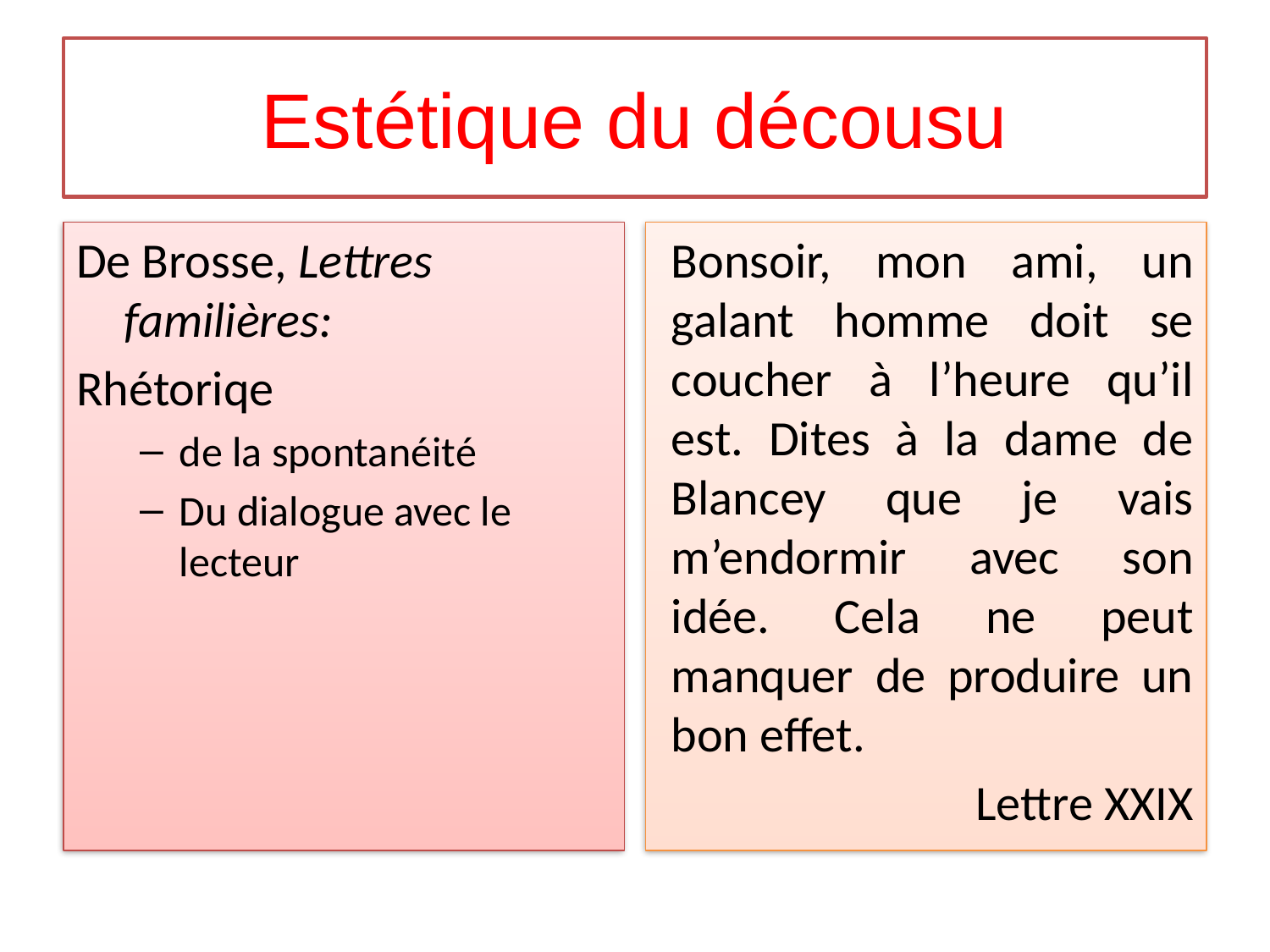

# Estétique du décousu
De Brosse, Lettres familières:
Rhétoriqe
de la spontanéité
Du dialogue avec le lecteur

Bonsoir, mon ami, un galant homme doit se coucher à l’heure qu’il est. Dites à la dame de Blancey que je vais m’endormir avec son idée. Cela ne peut manquer de produire un bon effet.
Lettre XXIX